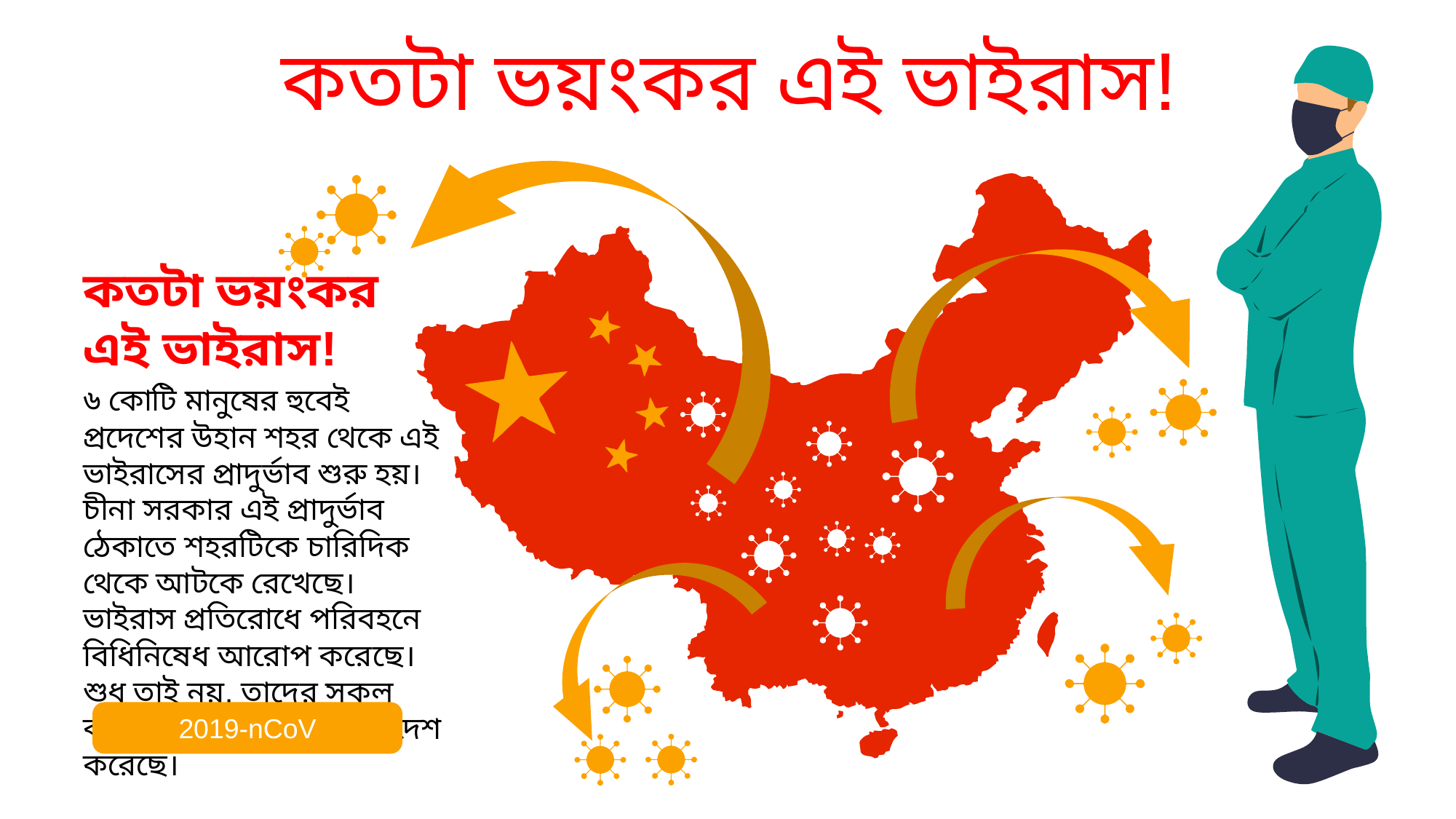

কতটা ভয়ংকর এই ভাইরাস!

কতটা ভয়ংকর এই ভাইরাস!
৬ কোটি মানুষের হুবেই প্রদেশের উহান শহর থেকে এই ভাইরাসের প্রাদুর্ভাব শুরু হয়। চীনা সরকার এই প্রাদুর্ভাব ঠেকাতে শহরটিকে চারিদিক থেকে আটকে রেখেছে। ভাইরাস প্রতিরোধে পরিবহনে বিধিনিষেধ আরোপ করেছে।
শুধু তাই নয়, তাদের সকল কাজ ঘরে বসেই করার আদেশ করেছে।

2019-nCoV